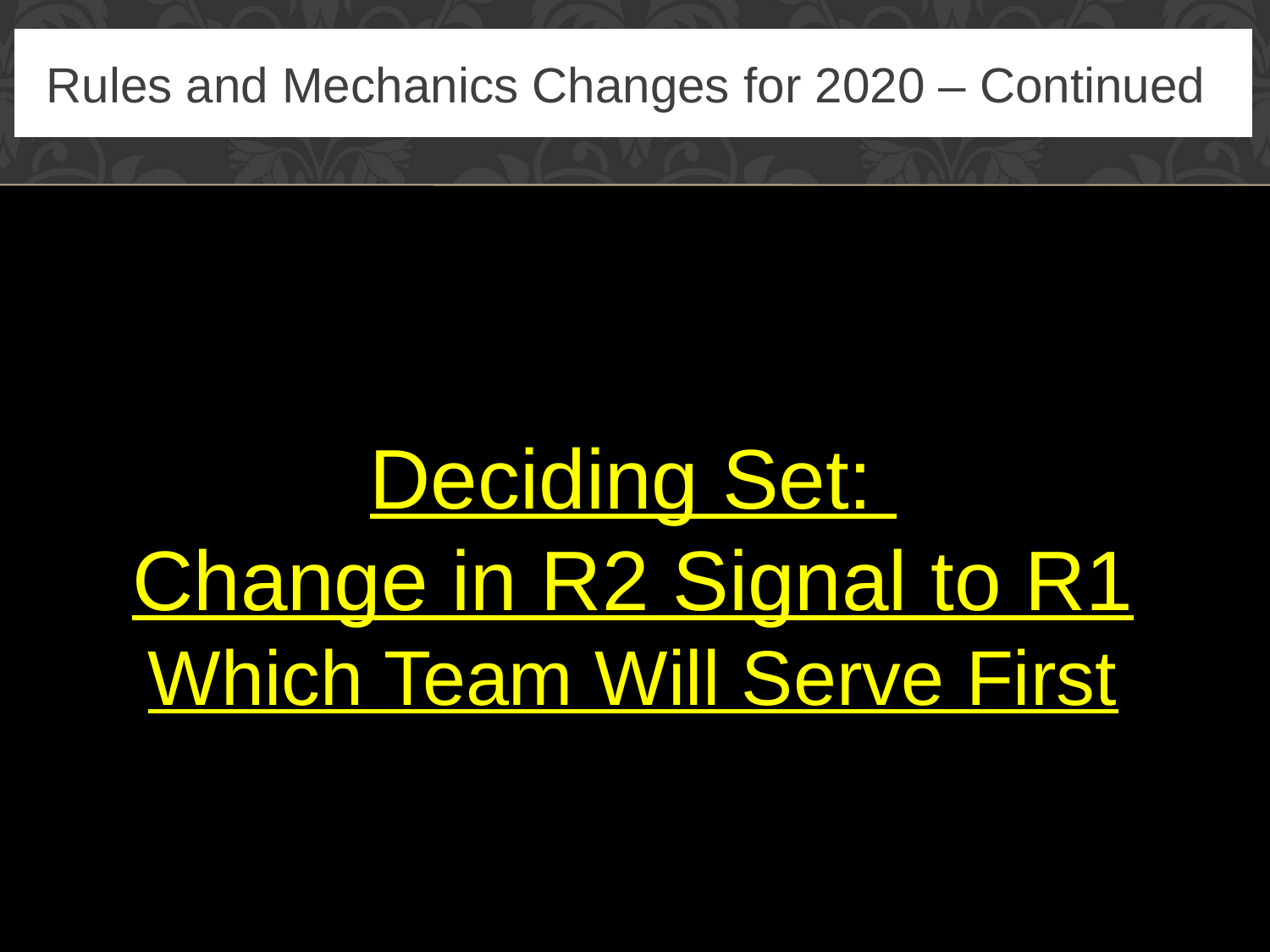

# Rules and Mechanics Changes for 2020 – Continued

Deciding Set:
Change in R2 Signal to R1
Which Team Will Serve First